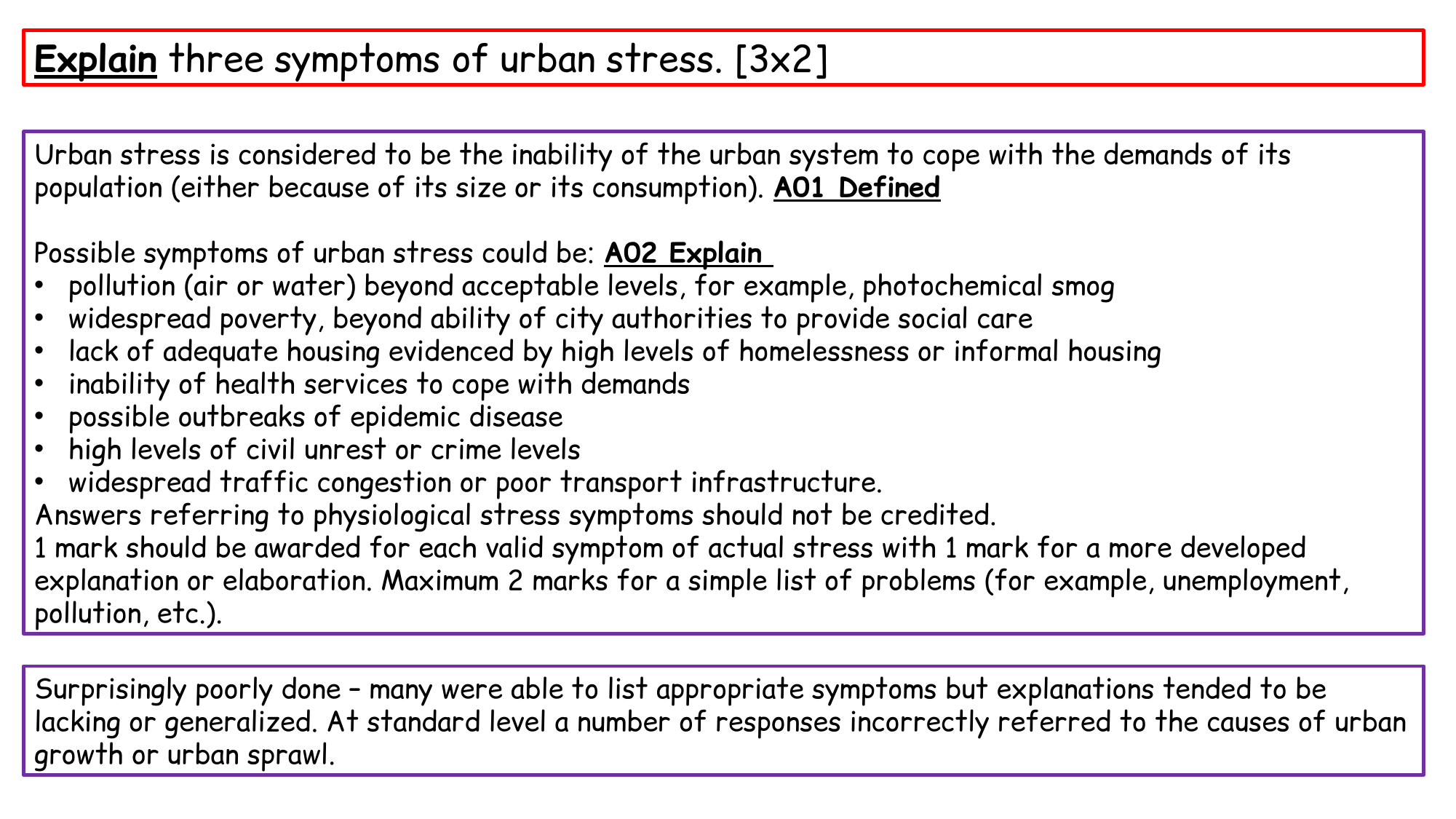

Explain three symptoms of urban stress. [3x2]
Urban stress is considered to be the inability of the urban system to cope with the demands of its population (either because of its size or its consumption). A01 Defined

Possible symptoms of urban stress could be: A02 Explain
pollution (air or water) beyond acceptable levels, for example, photochemical smog
widespread poverty, beyond ability of city authorities to provide social care
lack of adequate housing evidenced by high levels of homelessness or informal housing
inability of health services to cope with demands
possible outbreaks of epidemic disease
high levels of civil unrest or crime levels
widespread traffic congestion or poor transport infrastructure.
Answers referring to physiological stress symptoms should not be credited.
1 mark should be awarded for each valid symptom of actual stress with 1 mark for a more developed explanation or elaboration. Maximum 2 marks for a simple list of problems (for example, unemployment, pollution, etc.).
Surprisingly poorly done – many were able to list appropriate symptoms but explanations tended to be lacking or generalized. At standard level a number of responses incorrectly referred to the causes of urban growth or urban sprawl.